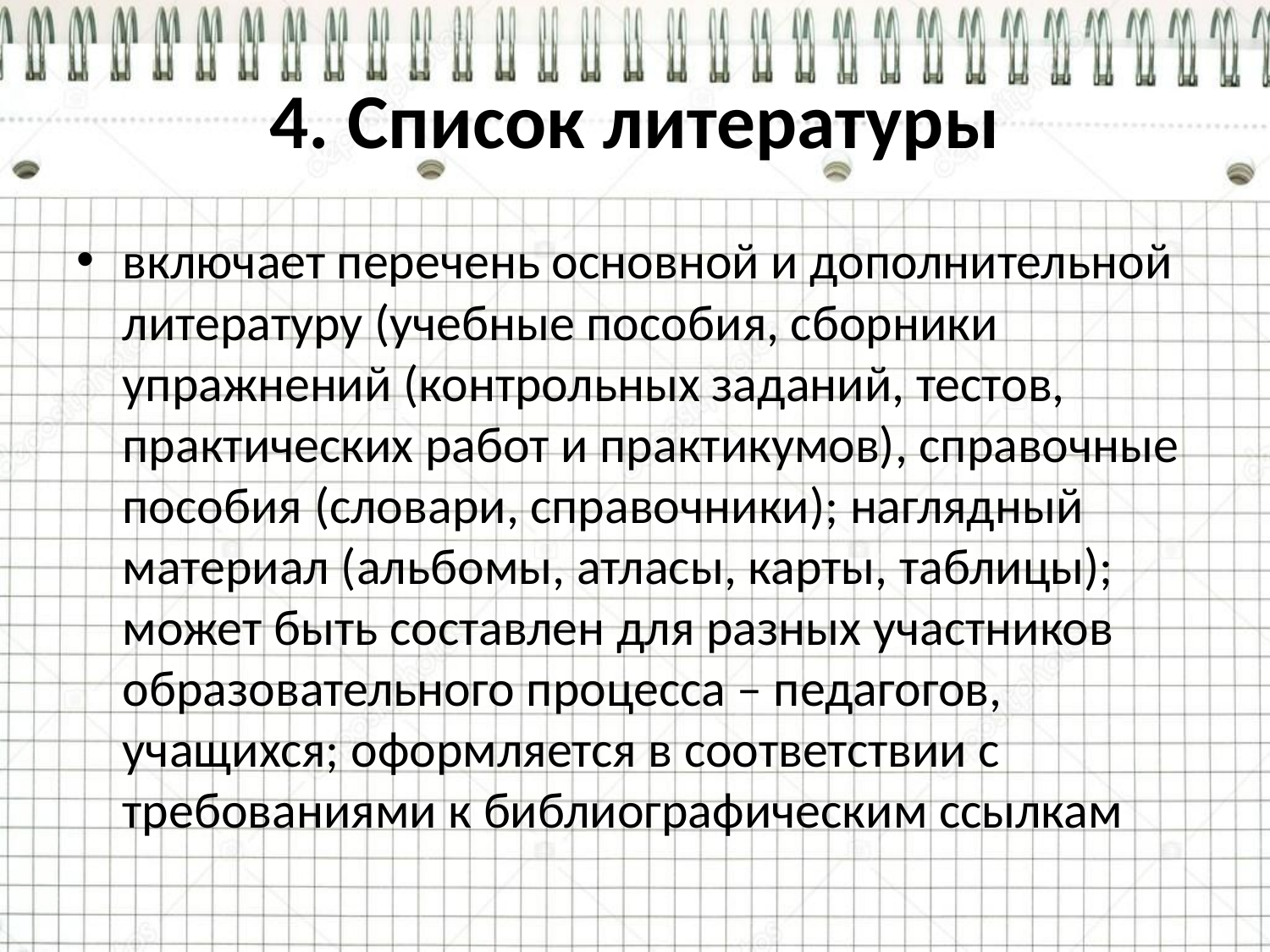

# 4. Список литературы
включает перечень основной и дополнительной литературу (учебные пособия, сборники упражнений (контрольных заданий, тестов, практических работ и практикумов), справочные пособия (словари, справочники); наглядный материал (альбомы, атласы, карты, таблицы); может быть составлен для разных участников образовательного процесса – педагогов, учащихся; оформляется в соответствии с требованиями к библиографическим ссылкам